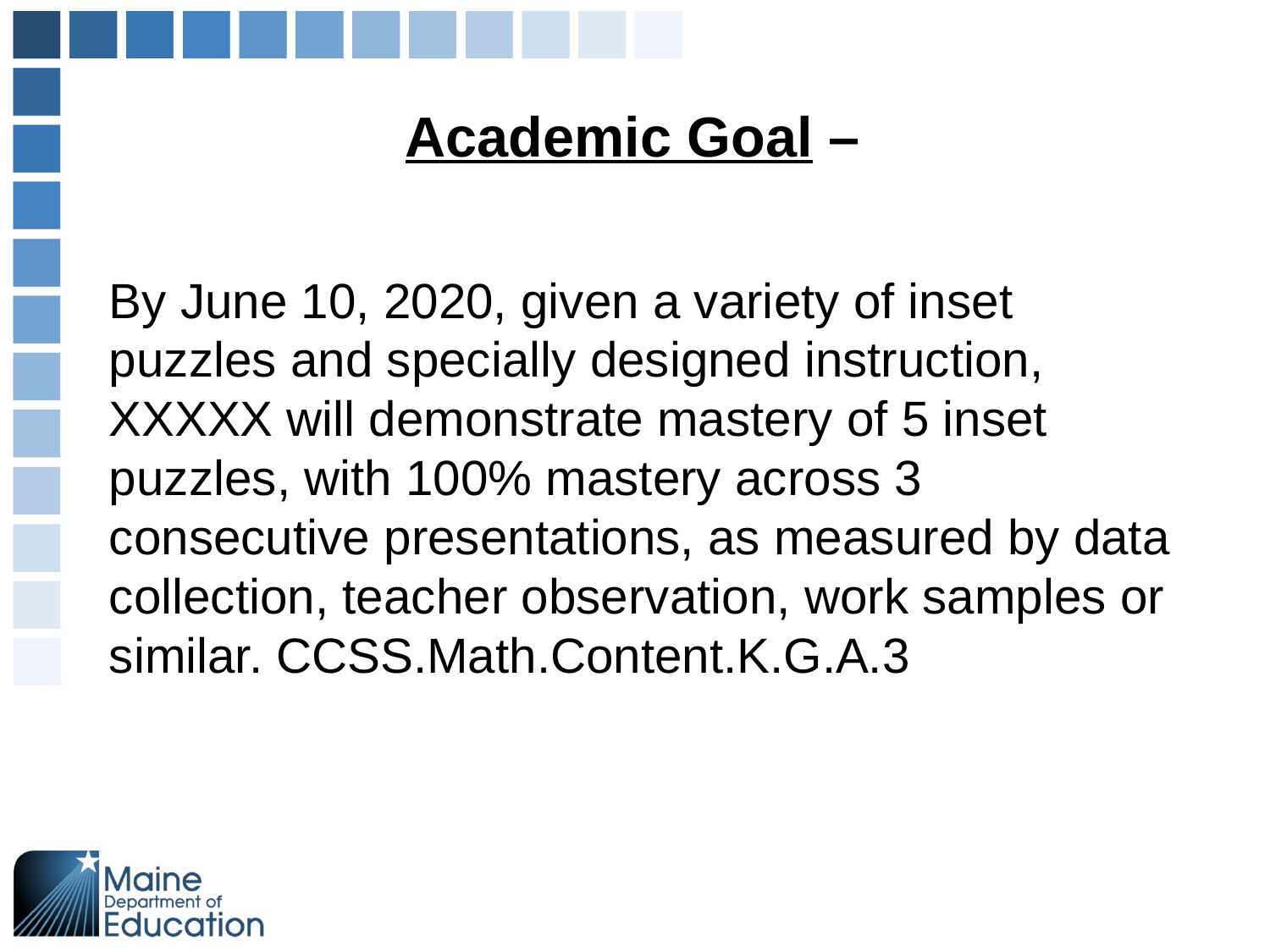

# Academic Goal –
By June 10, 2020, given a variety of inset puzzles and specially designed instruction, XXXXX will demonstrate mastery of 5 inset puzzles, with 100% mastery across 3 consecutive presentations, as measured by data collection, teacher observation, work samples or similar. CCSS.Math.Content.K.G.A.3